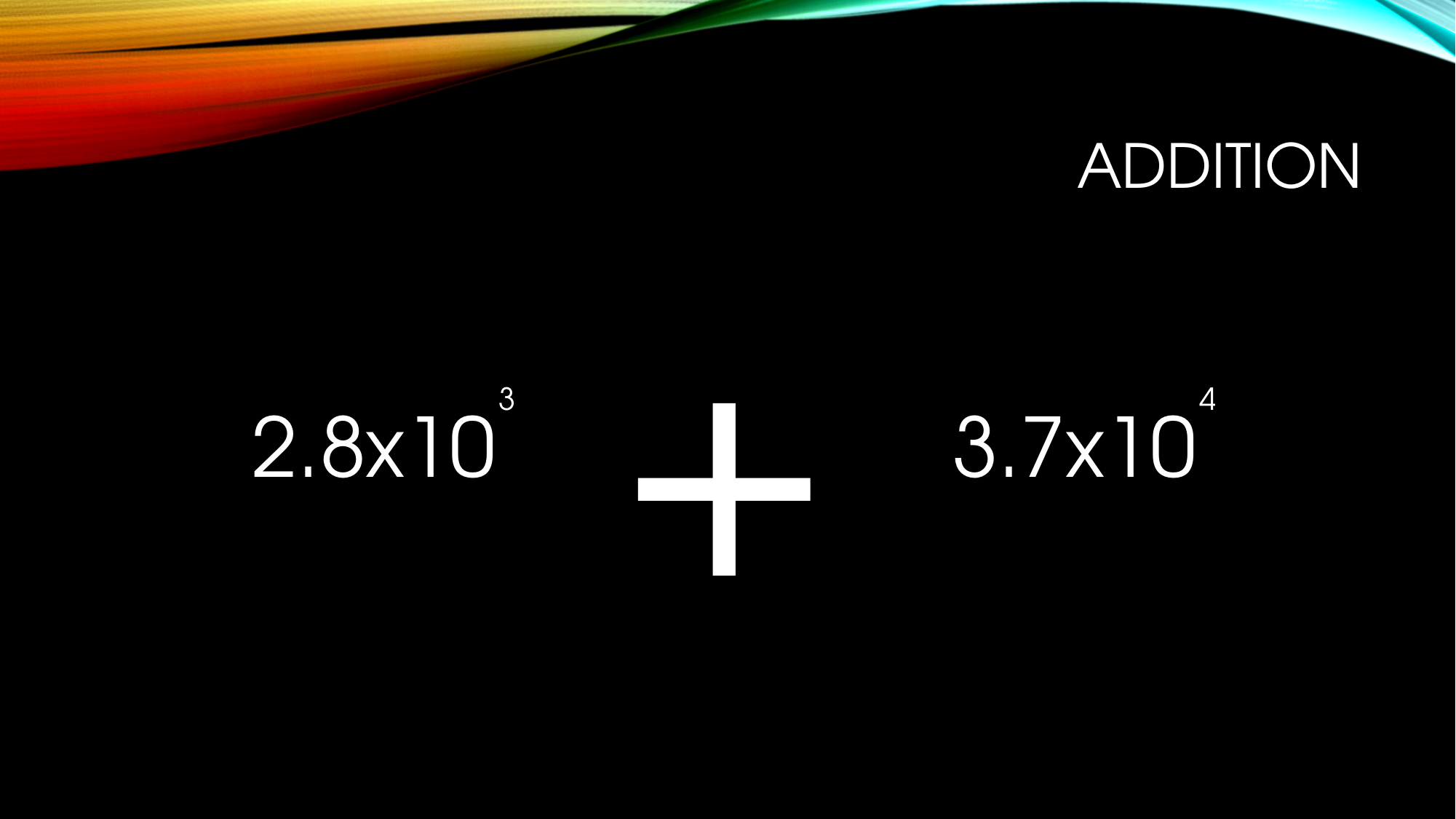

# Addition
+
3
2.8x10
4
3.7x10